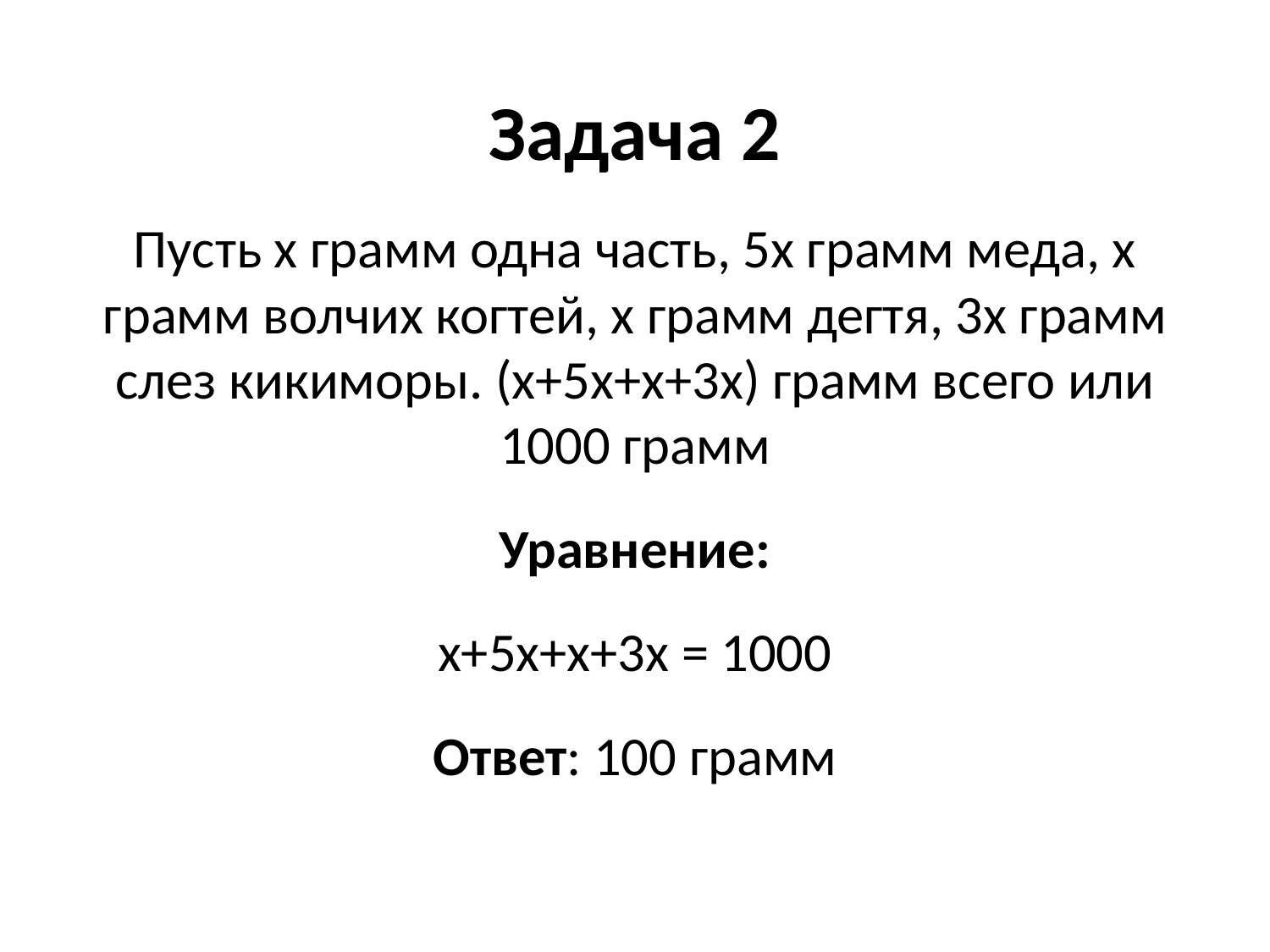

Задача 2
Пусть x грамм одна часть, 5х грамм меда, х грамм волчих когтей, х грамм дегтя, 3х грамм слез кикиморы. (х+5х+х+3х) грамм всего или 1000 грамм
Уравнение:
х+5х+х+3х = 1000
Ответ: 100 грамм